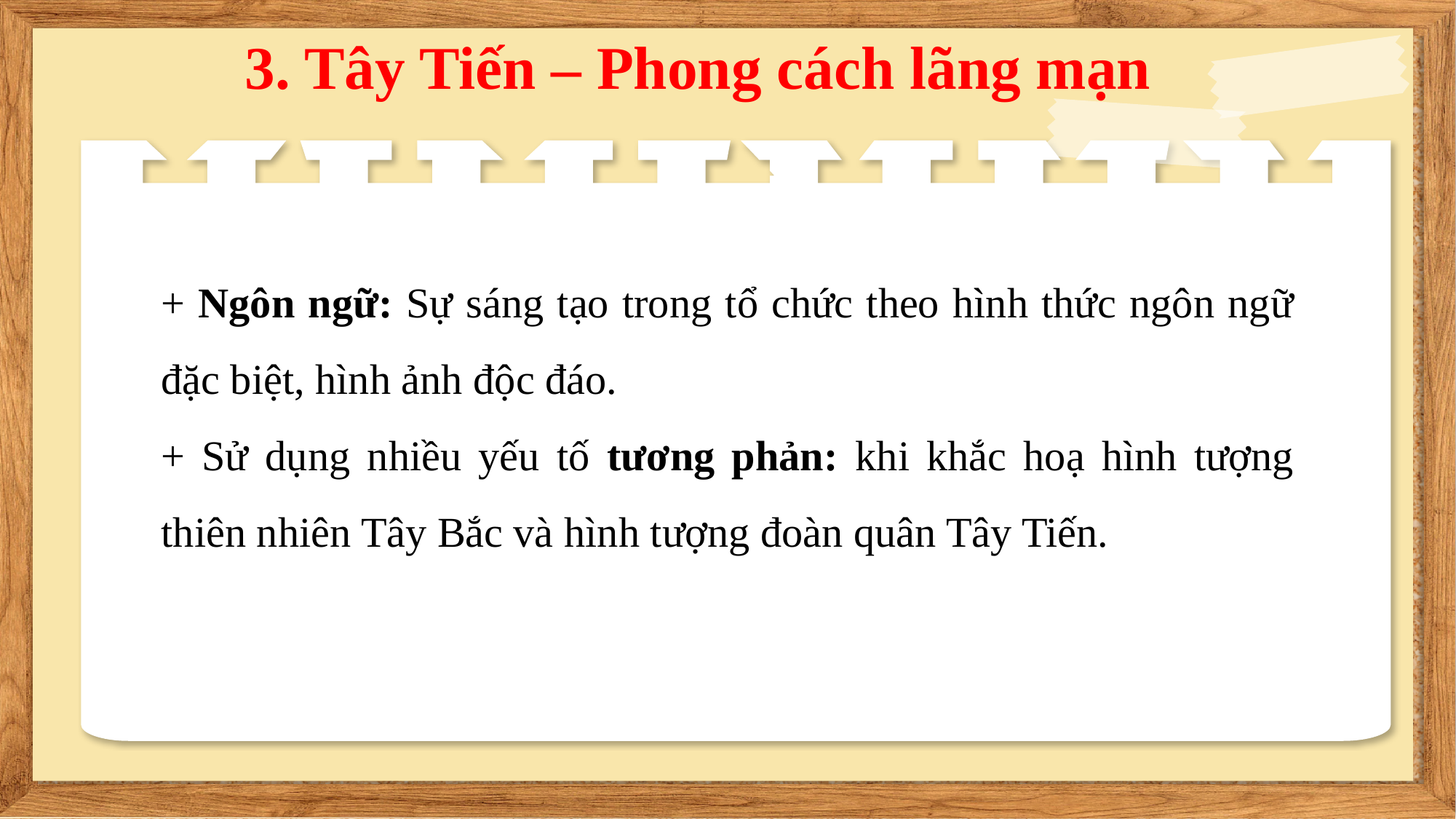

# 3. Tây Tiến – Phong cách lãng mạn

+ Ngôn ngữ: Sự sáng tạo trong tổ chức theo hình thức ngôn ngữ đặc biệt, hình ảnh độc đáo.
+ Sử dụng nhiều yếu tố tương phản: khi khắc hoạ hình tượng thiên nhiên Tây Bắc và hình tượng đoàn quân Tây Tiến.